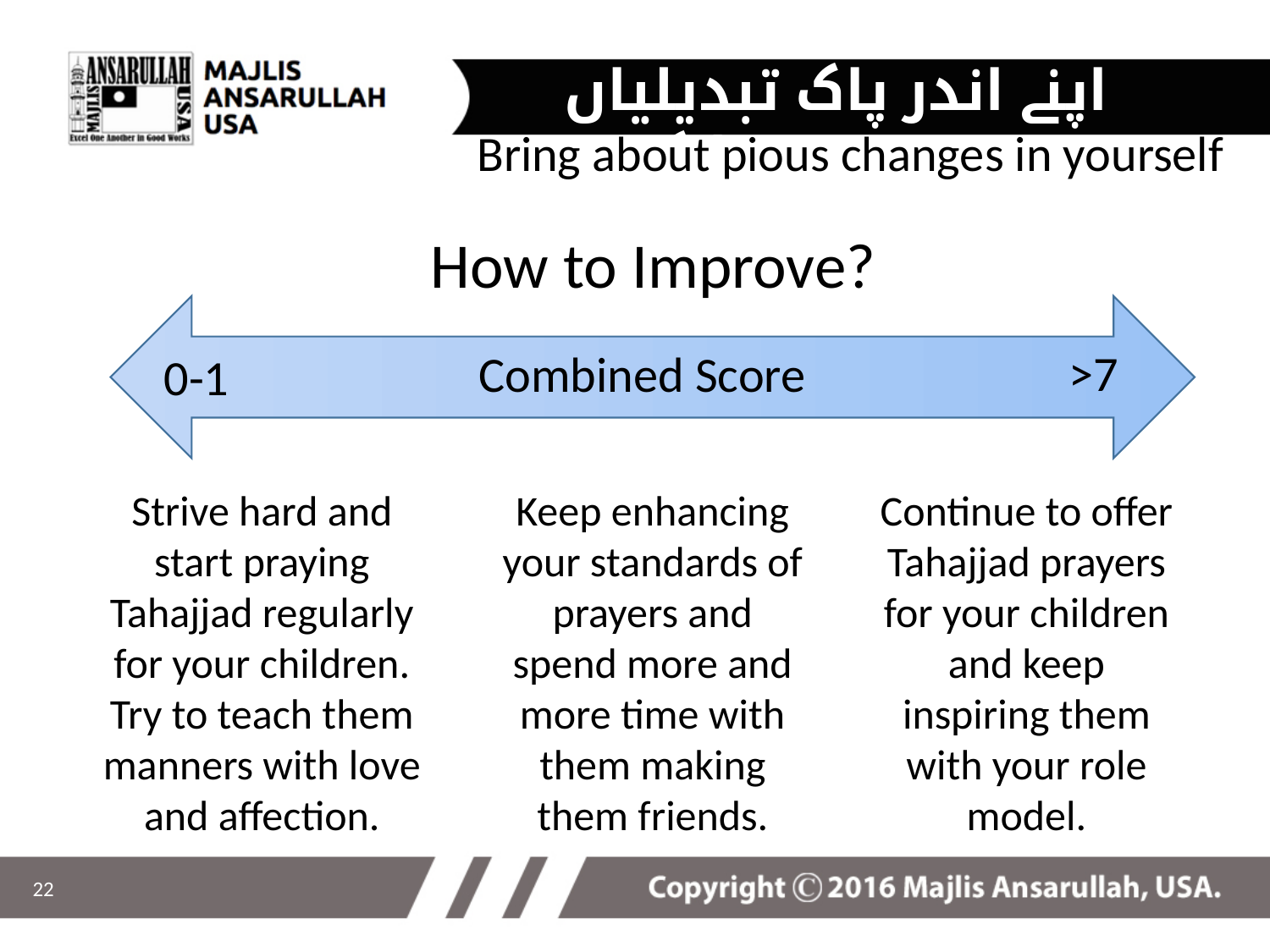

اپنے اندر پاک تبدیلیاں پیدا کریں
Bring about pious changes in yourself
# How to Improve?

>7
Combined Score
0-1
Strive hard and start praying Tahajjad regularly for your children. Try to teach them manners with love and affection.
Keep enhancing your standards of prayers and spend more and more time with them making them friends.
Continue to offer Tahajjad prayers for your children and keep inspiring them with your role model.
22